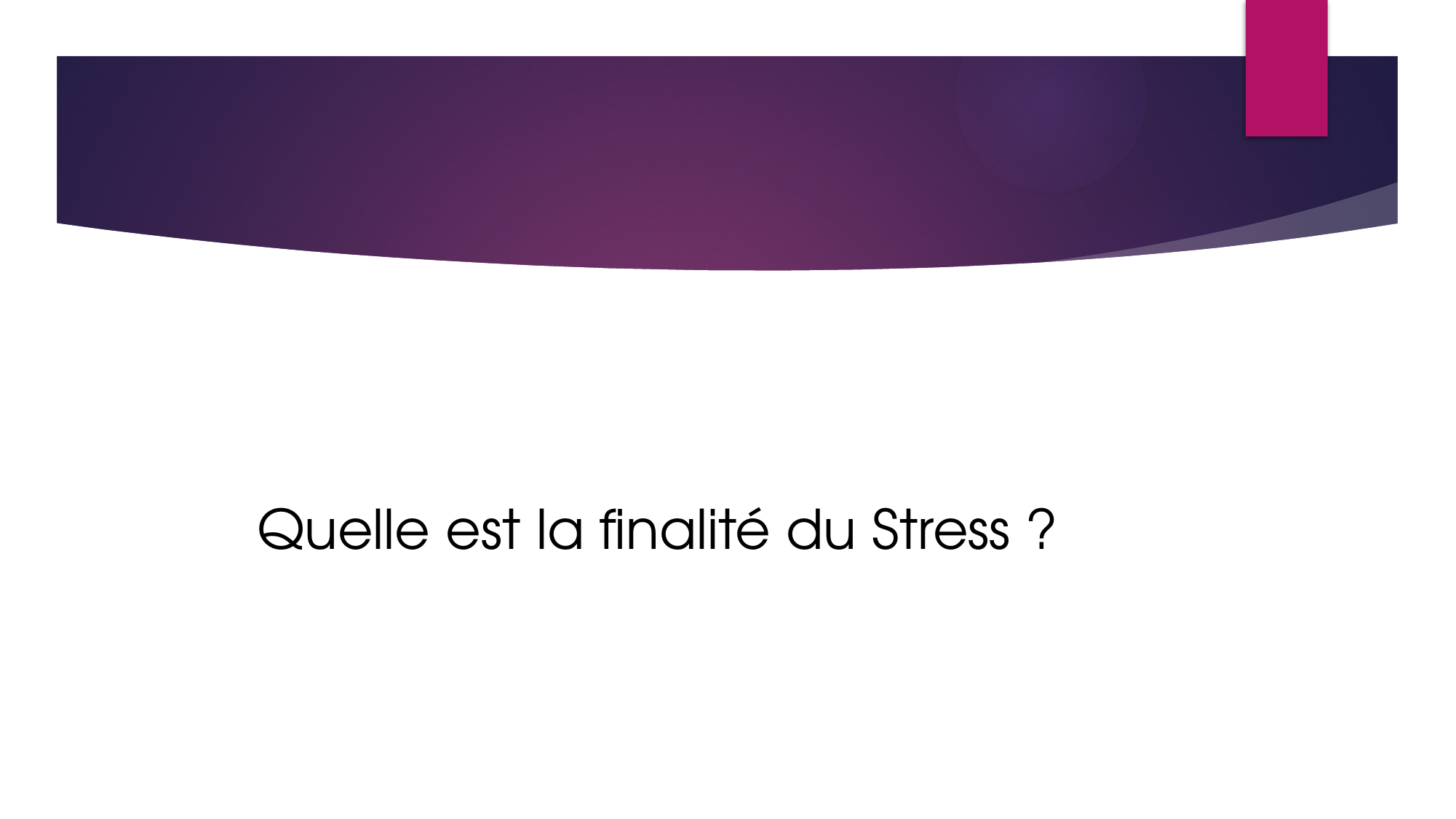

# Quelle est la finalité du Stress ?